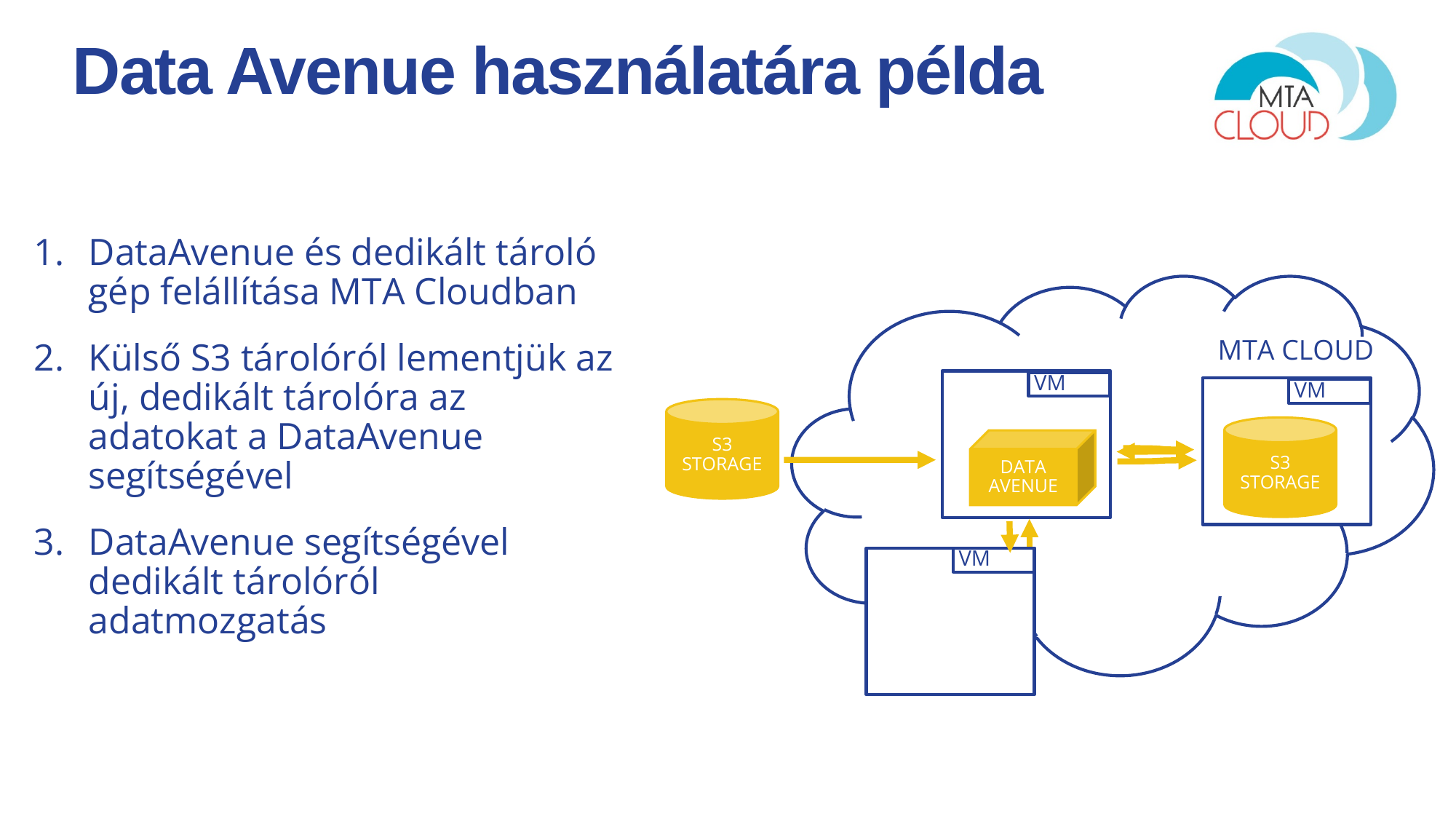

# Data Avenue használatára példa
DataAvenue és dedikált tároló gép felállítása MTA Cloudban
Külső S3 tárolóról lementjük az új, dedikált tárolóra az adatokat a DataAvenue segítségével
DataAvenue segítségével dedikált tárolóról adatmozgatás

MTA CLOUD

 VM
DATA
AVENUE

 VM
S3 STORAGE
S3 STORAGE

 VM